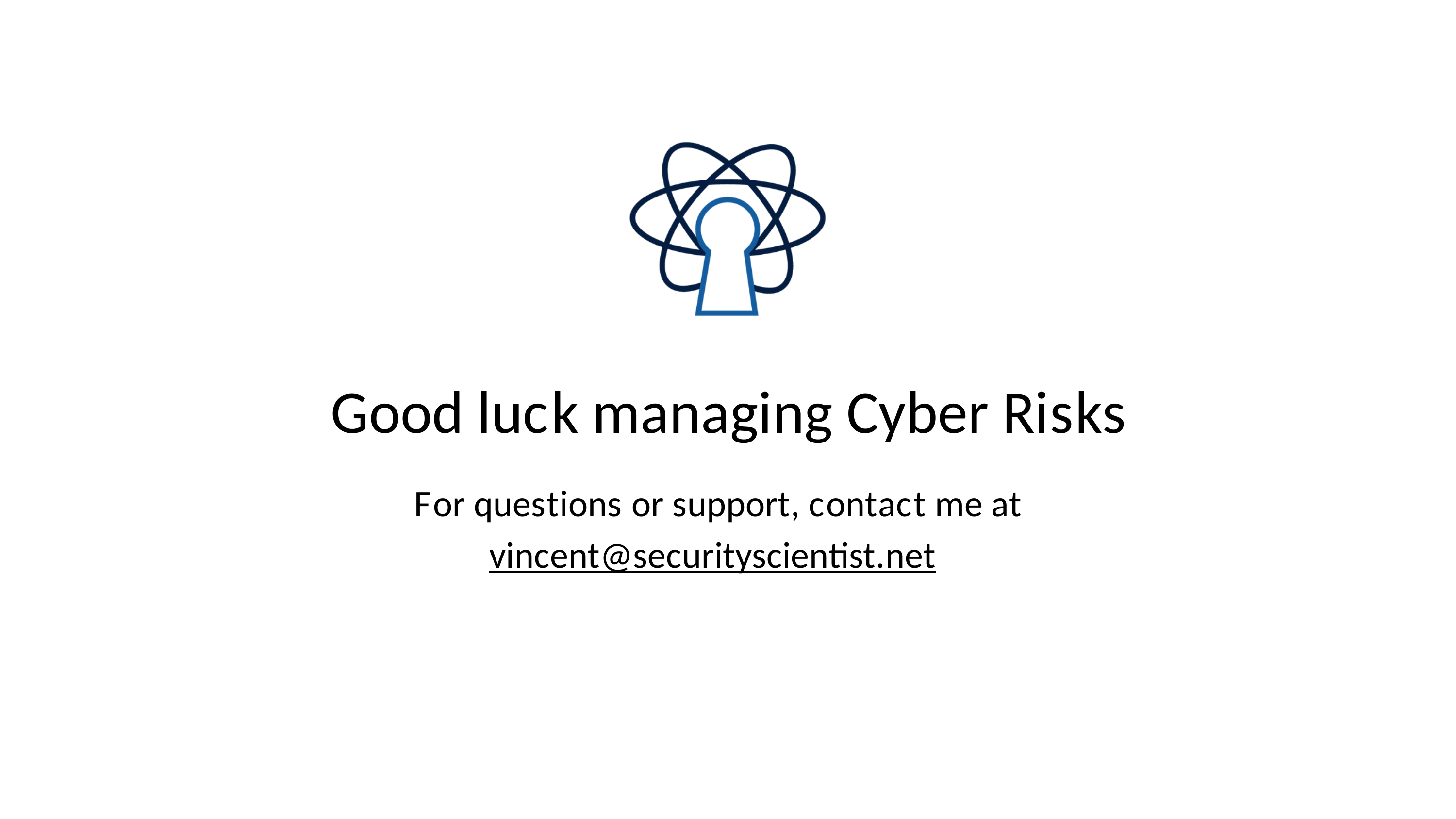

# Good luck managing Cyber Risks
For questions or support, contact me at  vincent@securityscientist.net